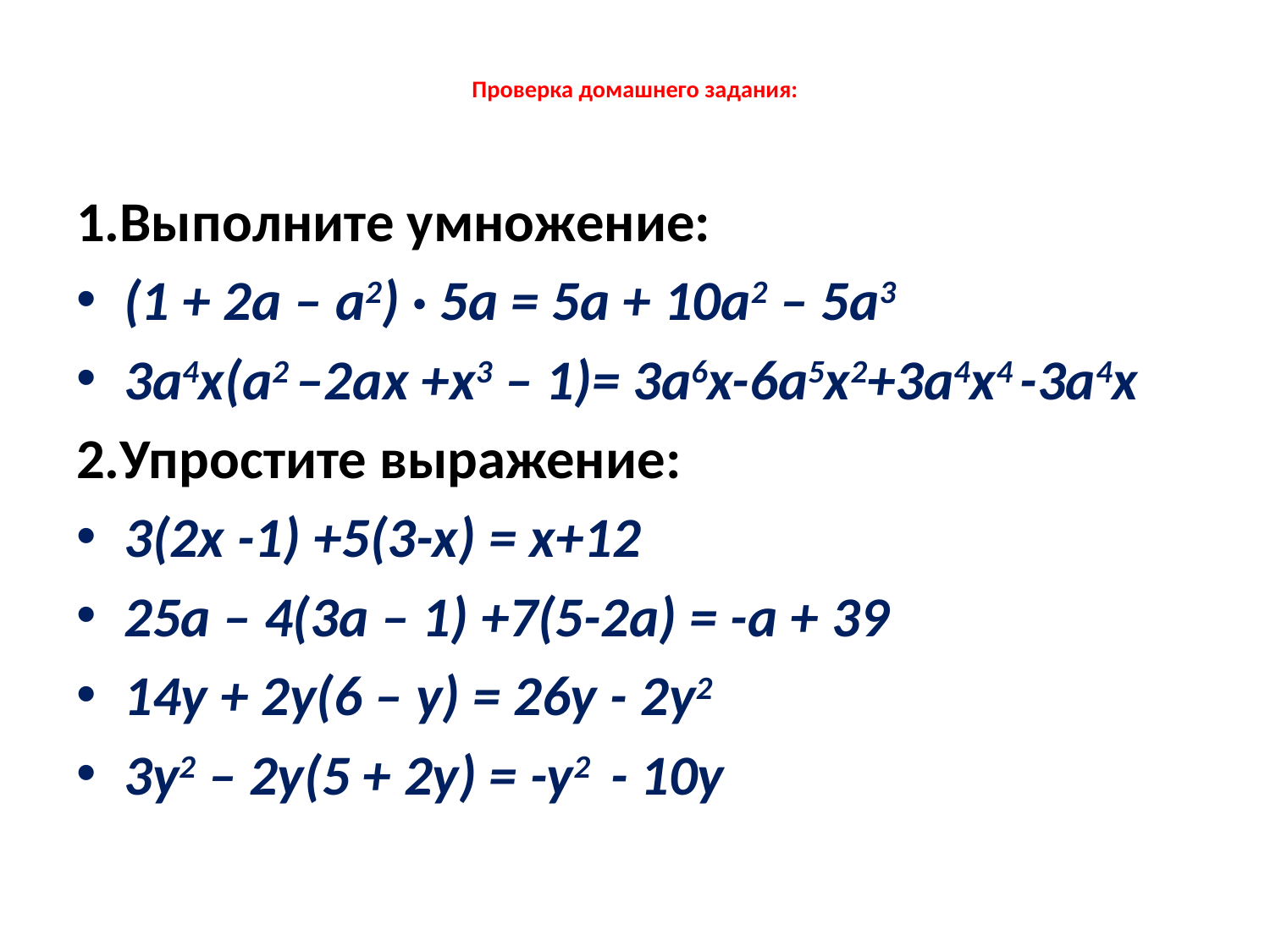

# Проверка домашнего задания:
1.Выполните умножение:
(1 + 2a – a2) · 5a = 5a + 10a2 – 5a3
3a4x(a2 –2ax +x3 – 1)= 3a6x-6a5x2+3a4x4 -3a4x
2.Упростите выражение:
3(2x -1) +5(3-x) = x+12
25a – 4(3a – 1) +7(5-2a) = -a + 39
14y + 2y(6 – y) = 26y - 2y2
3y2 – 2y(5 + 2y) = -y2  - 10y